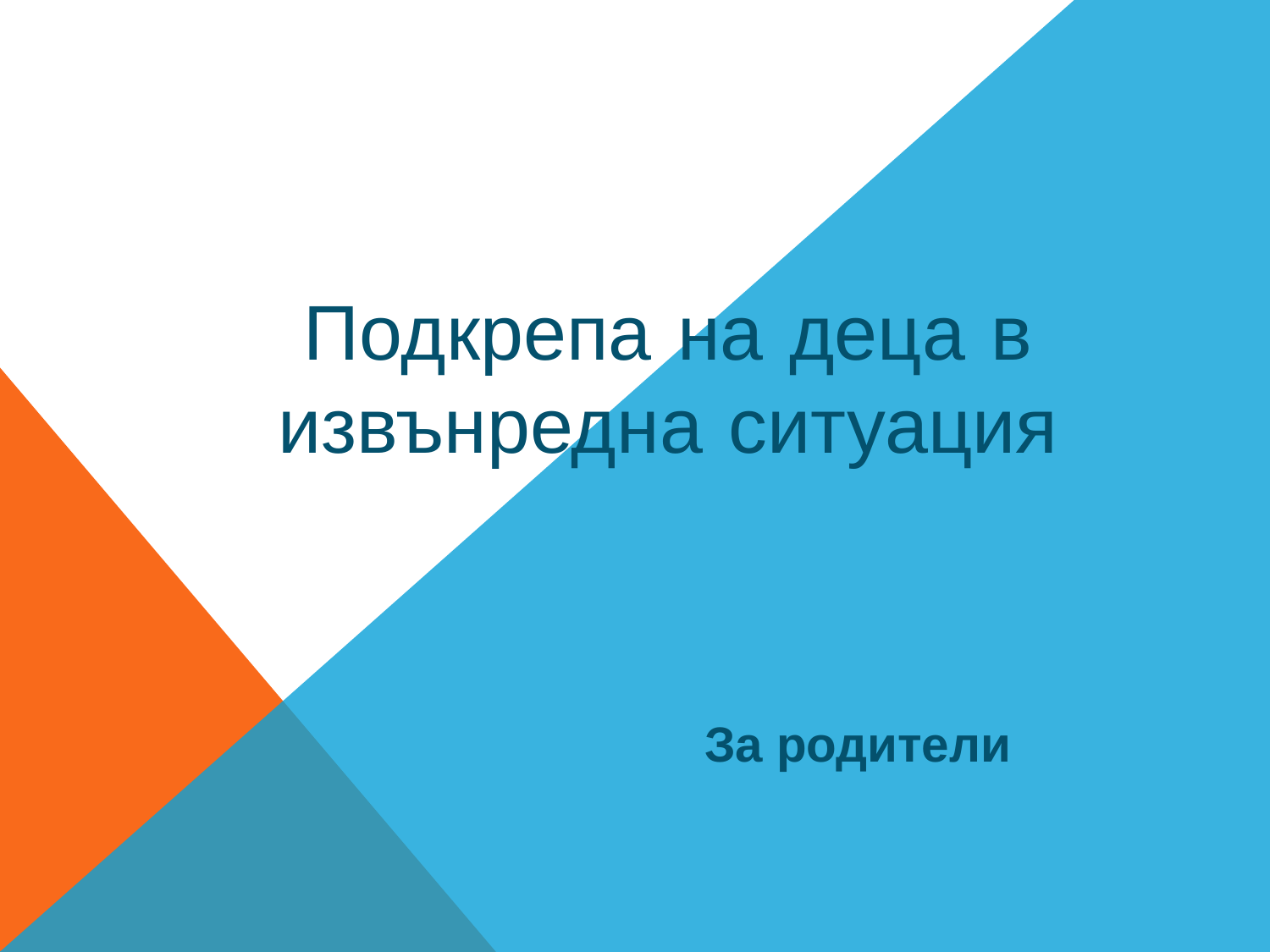

Подкрепа на деца в извънредна ситуация
За родители